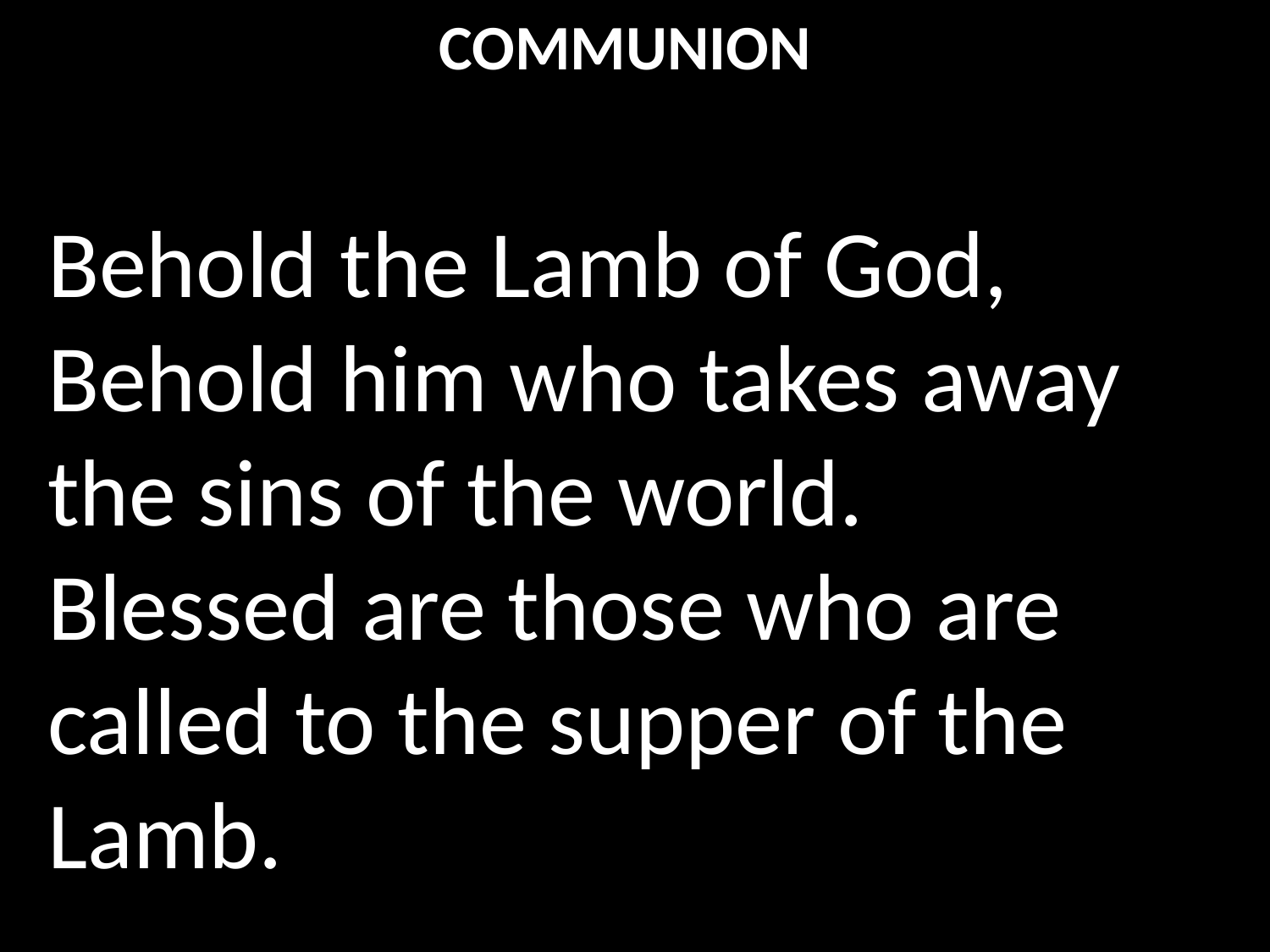

COMMUNION
Behold the Lamb of God,
Behold him who takes away the sins of the world.
Blessed are those who are called to the supper of the Lamb.